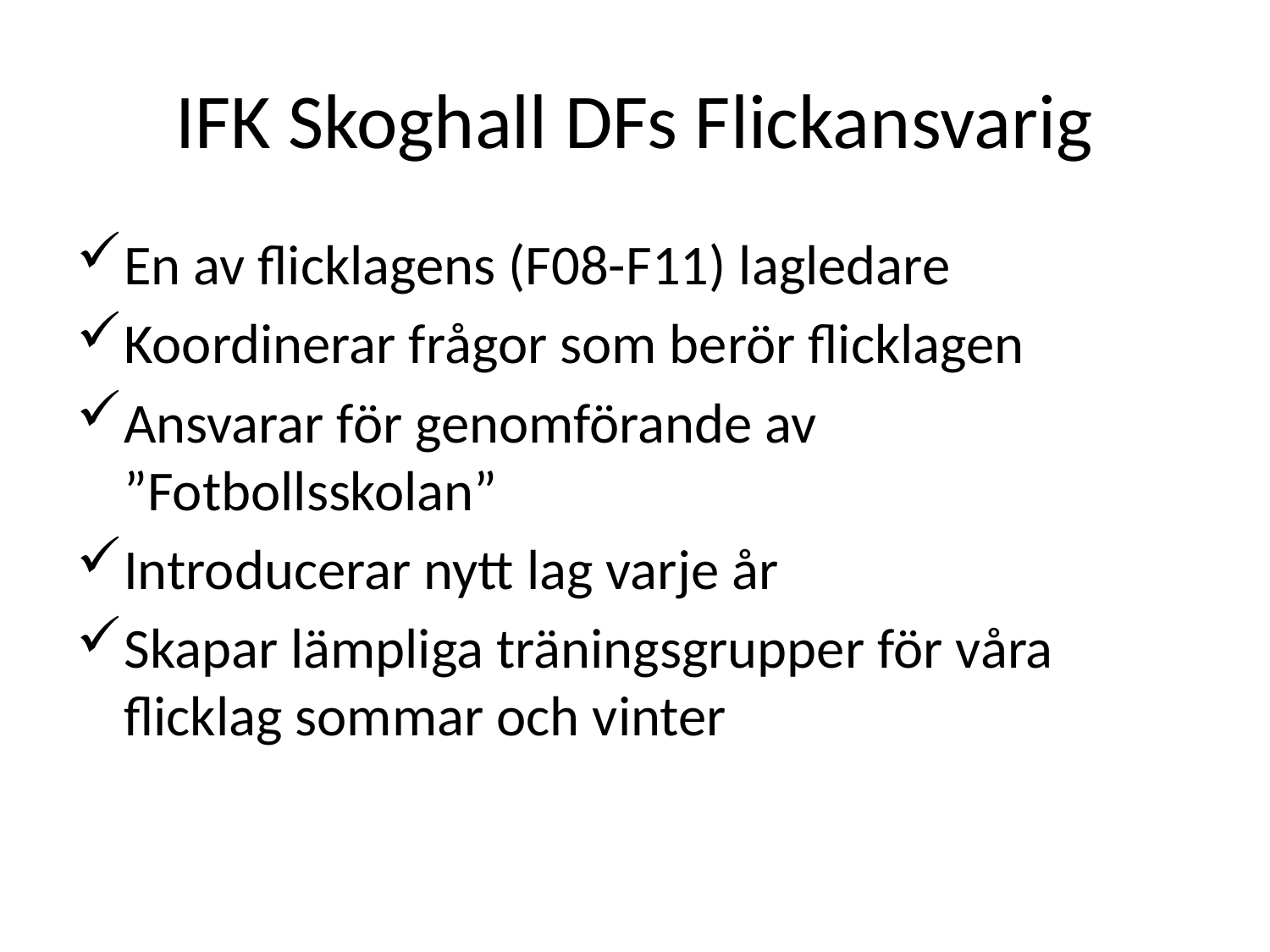

# IFK Skoghall DFs Flickansvarig
En av flicklagens (F08-F11) lagledare
Koordinerar frågor som berör flicklagen
Ansvarar för genomförande av ”Fotbollsskolan”
Introducerar nytt lag varje år
Skapar lämpliga träningsgrupper för våra flicklag sommar och vinter